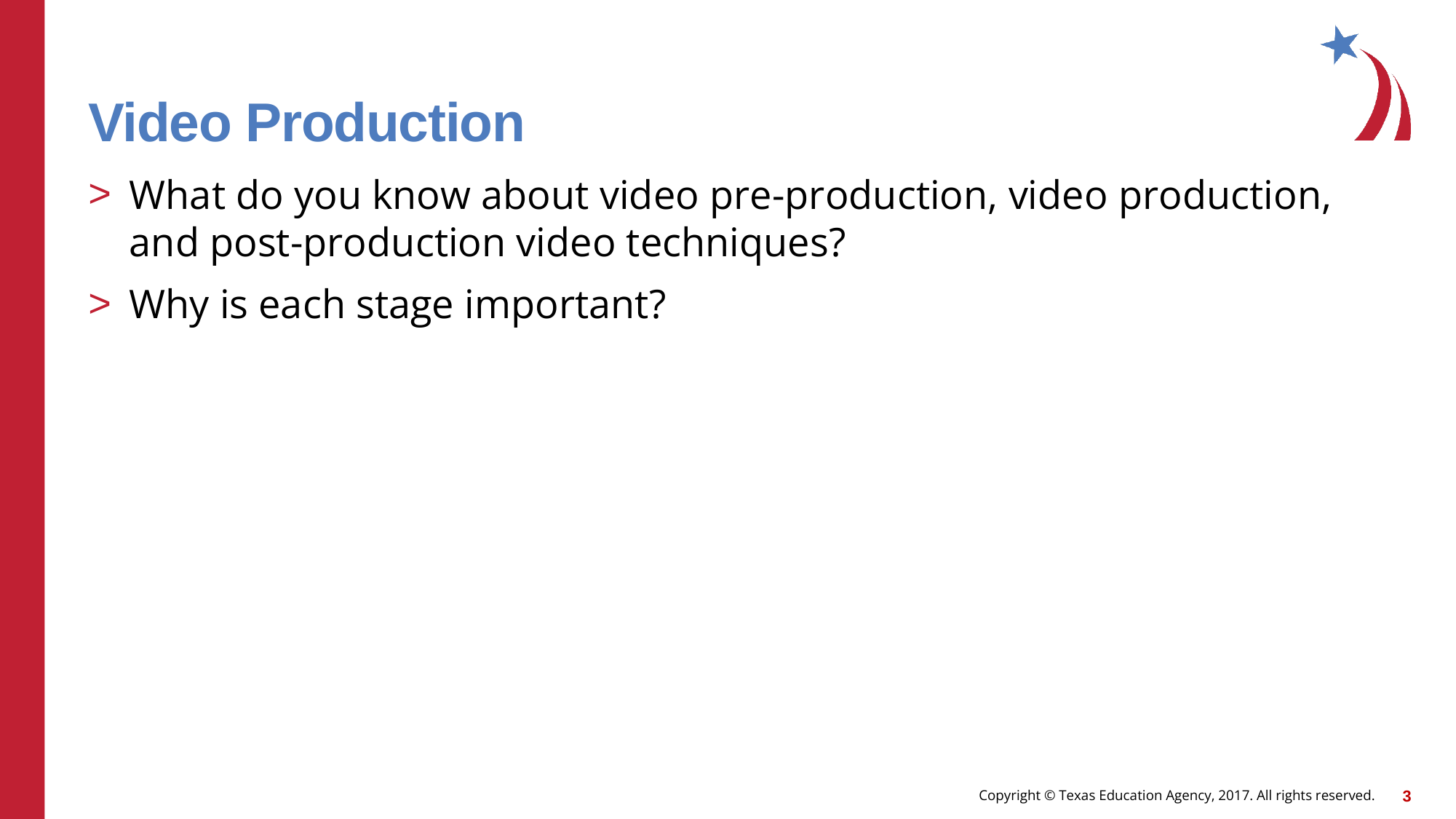

# Video Production
What do you know about video pre-production, video production, and post-production video techniques?
Why is each stage important?